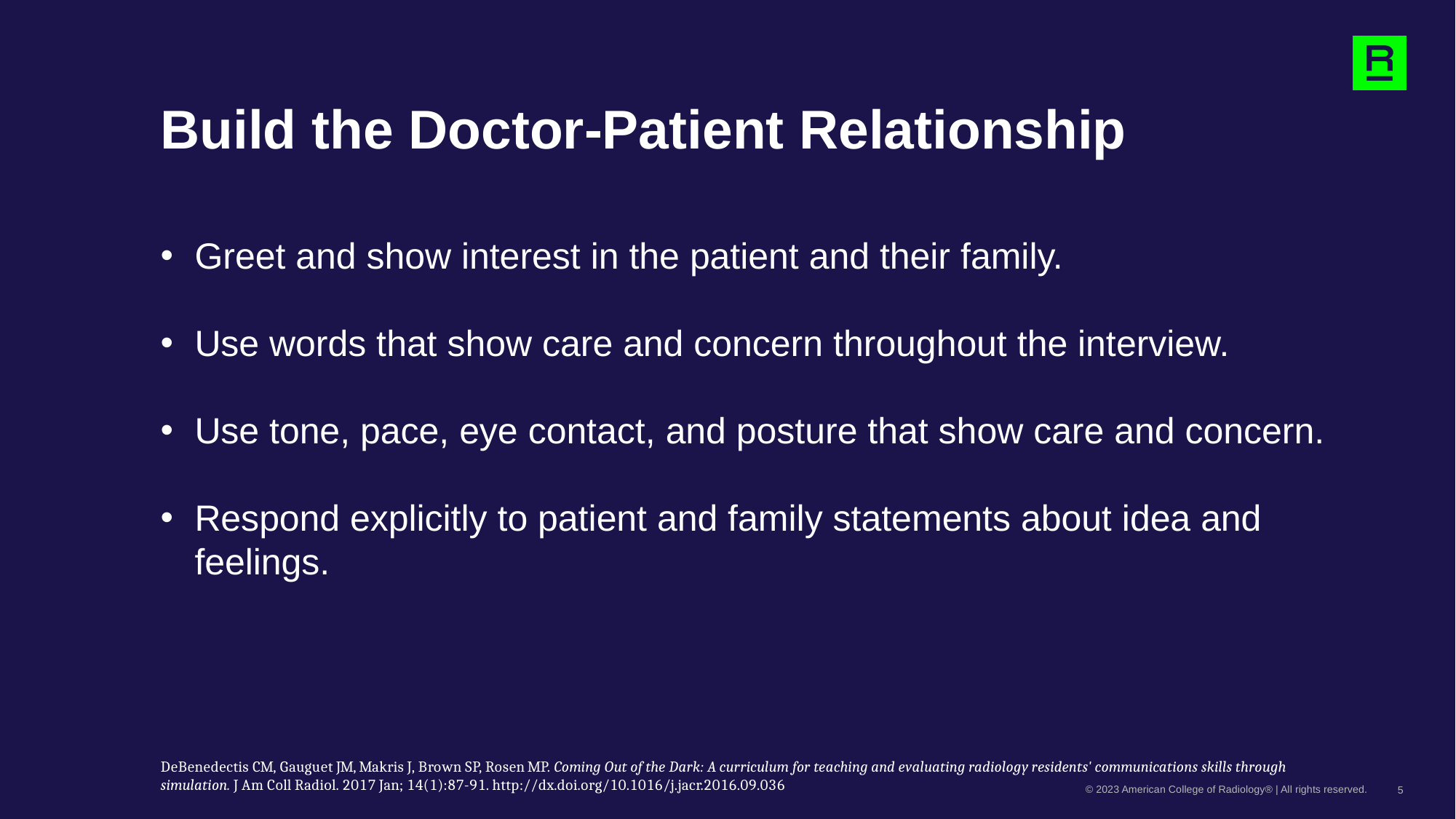

# Build the Doctor-Patient Relationship
Greet and show interest in the patient and their family.

Use words that show care and concern throughout the interview.

Use tone, pace, eye contact, and posture that show care and concern.

Respond explicitly to patient and family statements about idea and feelings.

DeBenedectis CM, Gauguet JM, Makris J, Brown SP, Rosen MP. Coming Out of the Dark: A curriculum for teaching and evaluating radiology residents' communications skills through simulation. J Am Coll Radiol. 2017 Jan; 14(1):87-91. http://dx.doi.org/10.1016/j.jacr.2016.09.036